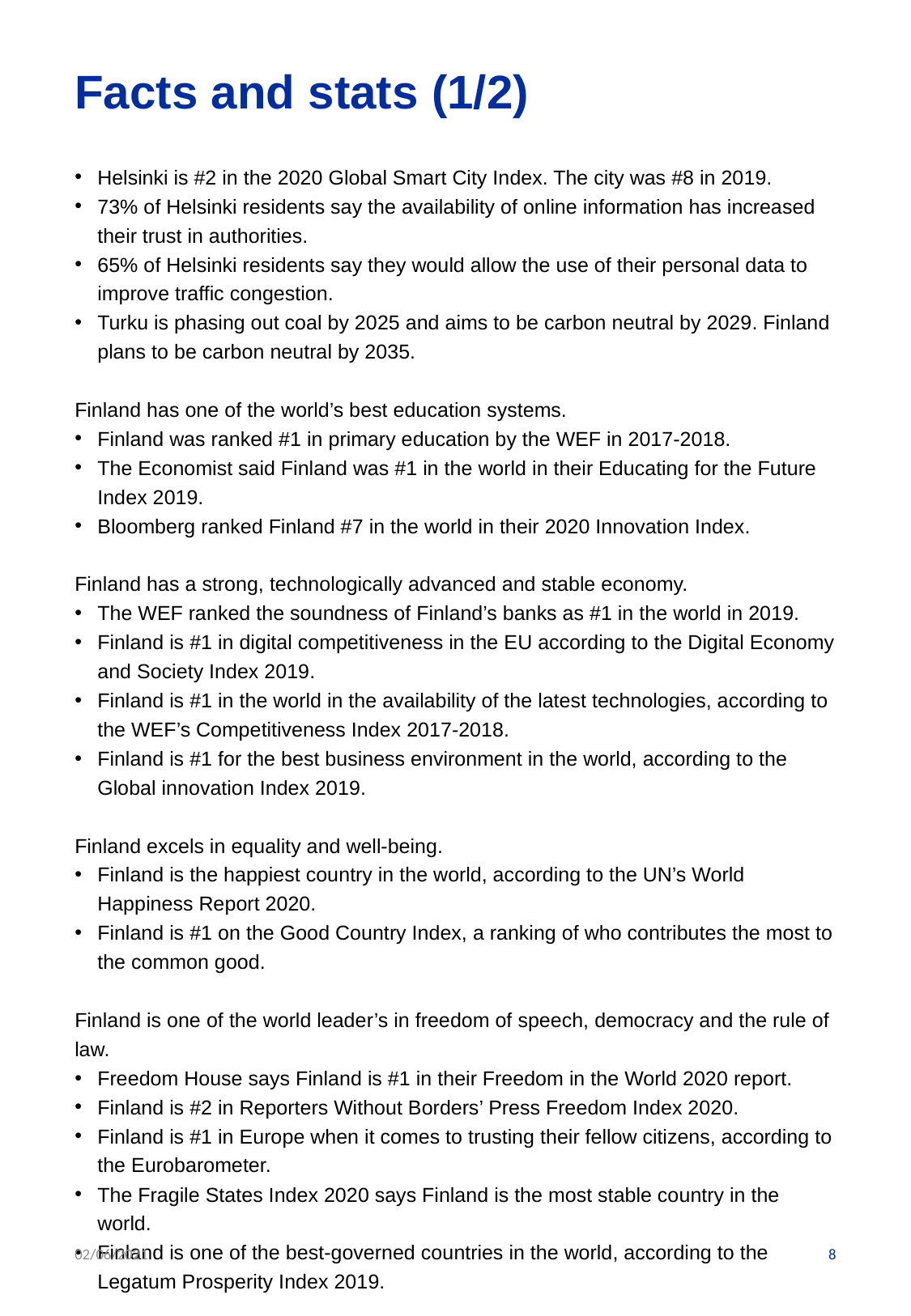

# Facts and stats (1/2)
Helsinki is #2 in the 2020 Global Smart City Index. The city was #8 in 2019.
73% of Helsinki residents say the availability of online information has increased their trust in authorities.
65% of Helsinki residents say they would allow the use of their personal data to improve traffic congestion.
Turku is phasing out coal by 2025 and aims to be carbon neutral by 2029. Finland plans to be carbon neutral by 2035.

Finland has one of the world’s best education systems.
Finland was ranked #1 in primary education by the WEF in 2017-2018.
The Economist said Finland was #1 in the world in their Educating for the Future Index 2019.
Bloomberg ranked Finland #7 in the world in their 2020 Innovation Index.

Finland has a strong, technologically advanced and stable economy.
The WEF ranked the soundness of Finland’s banks as #1 in the world in 2019.
Finland is #1 in digital competitiveness in the EU according to the Digital Economy and Society Index 2019.
Finland is #1 in the world in the availability of the latest technologies, according to the WEF’s Competitiveness Index 2017-2018.
Finland is #1 for the best business environment in the world, according to the Global innovation Index 2019.

Finland excels in equality and well-being.
Finland is the happiest country in the world, according to the UN’s World Happiness Report 2020.
Finland is #1 on the Good Country Index, a ranking of who contributes the most to the common good.

Finland is one of the world leader’s in freedom of speech, democracy and the rule of law.
Freedom House says Finland is #1 in their Freedom in the World 2020 report.
Finland is #2 in Reporters Without Borders’ Press Freedom Index 2020.
Finland is #1 in Europe when it comes to trusting their fellow citizens, according to the Eurobarometer.
The Fragile States Index 2020 says Finland is the most stable country in the world.
Finland is one of the best-governed countries in the world, according to the Legatum Prosperity Index 2019.
02/06/2021
8